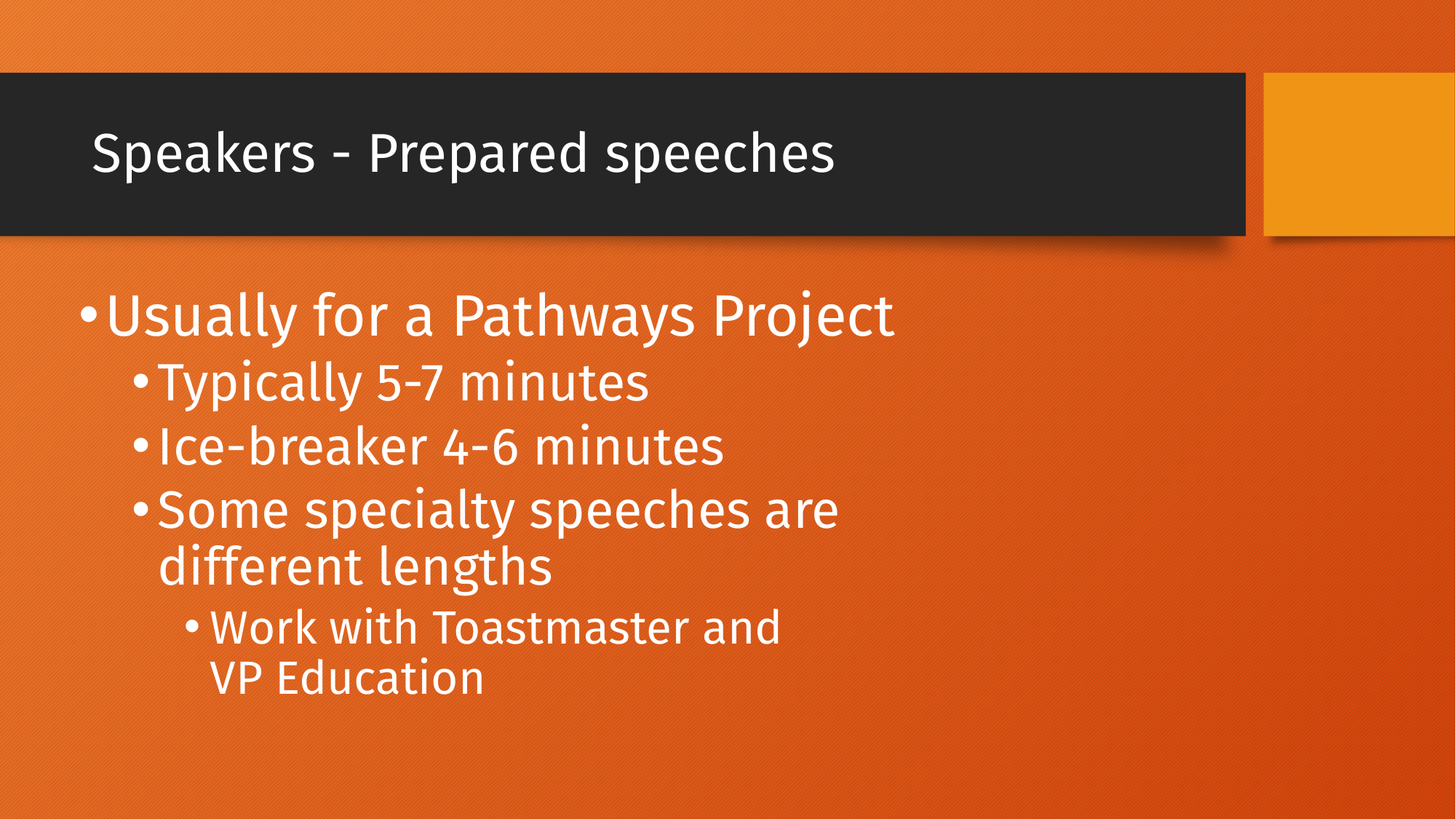

# Speakers - Prepared speeches
Usually for a Pathways Project
Typically 5-7 minutes
Ice-breaker 4-6 minutes
Some specialty speeches are
different lengths
Work with Toastmaster and
VP Education